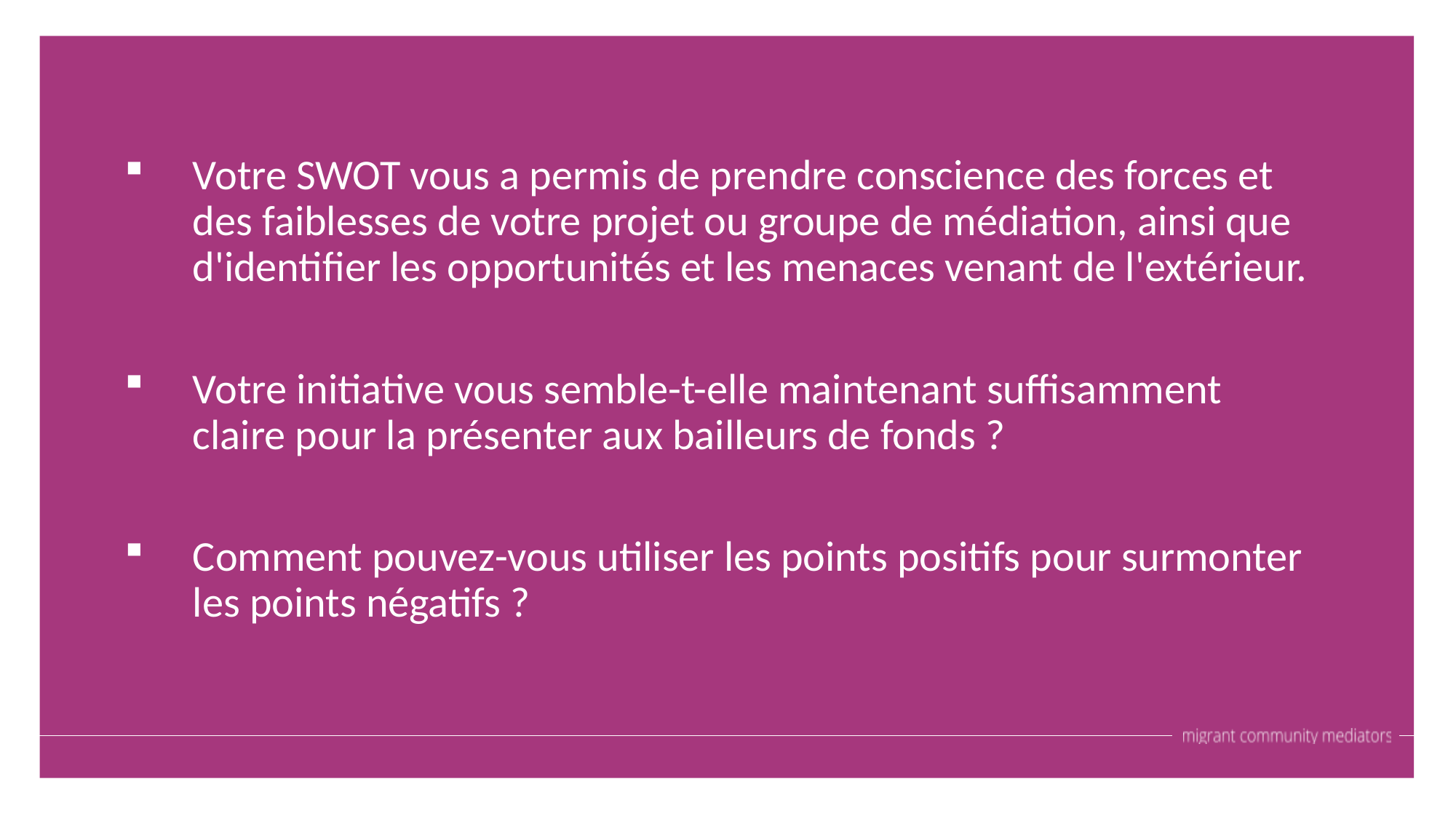

Votre SWOT vous a permis de prendre conscience des forces et des faiblesses de votre projet ou groupe de médiation, ainsi que d'identifier les opportunités et les menaces venant de l'extérieur.

Votre initiative vous semble-t-elle maintenant suffisamment claire pour la présenter aux bailleurs de fonds ?

Comment pouvez-vous utiliser les points positifs pour surmonter les points négatifs ?